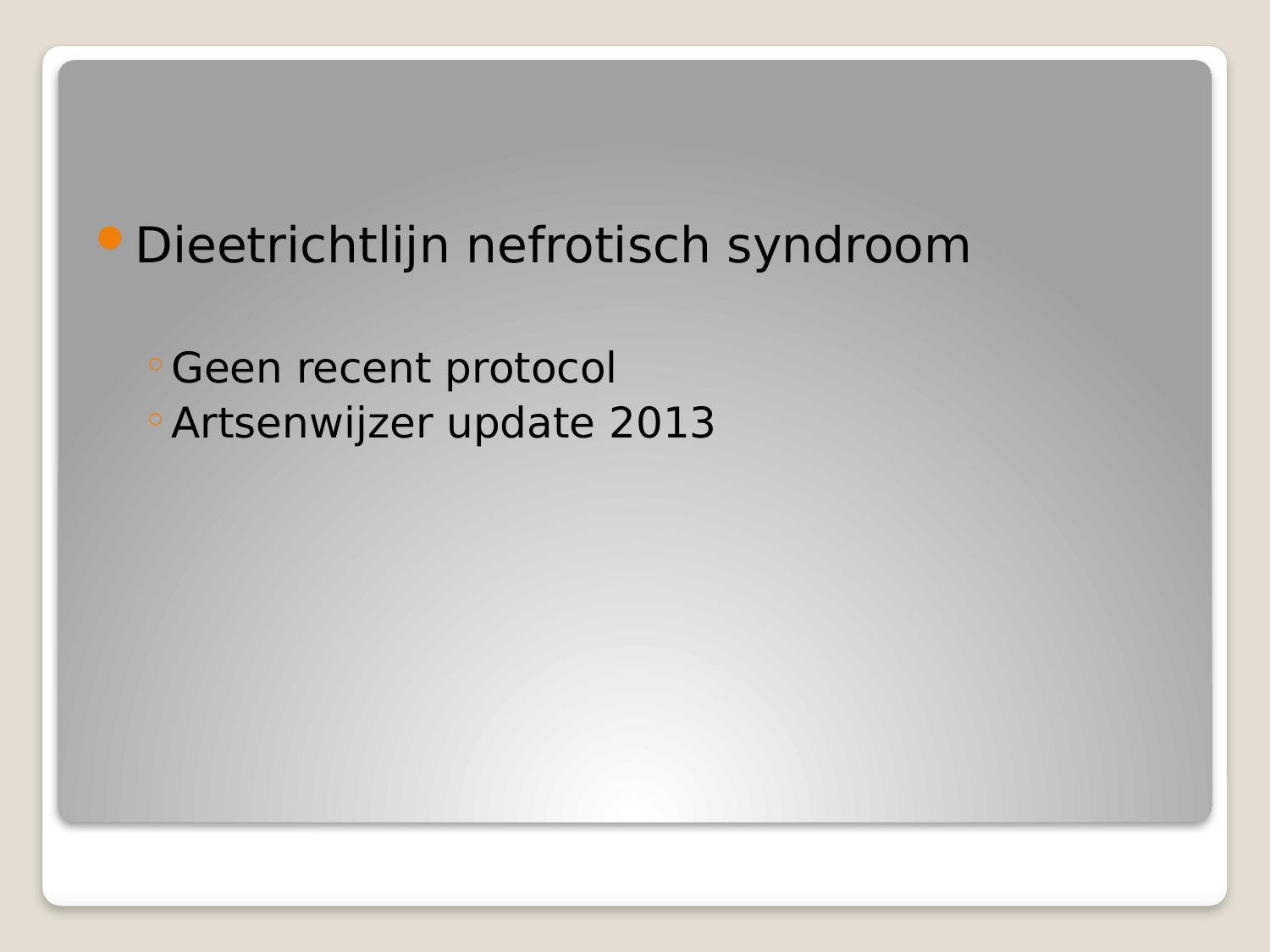

Dieetrichtlijn nefrotisch syndroom

Geen recent protocol
Artsenwijzer update 2013
#